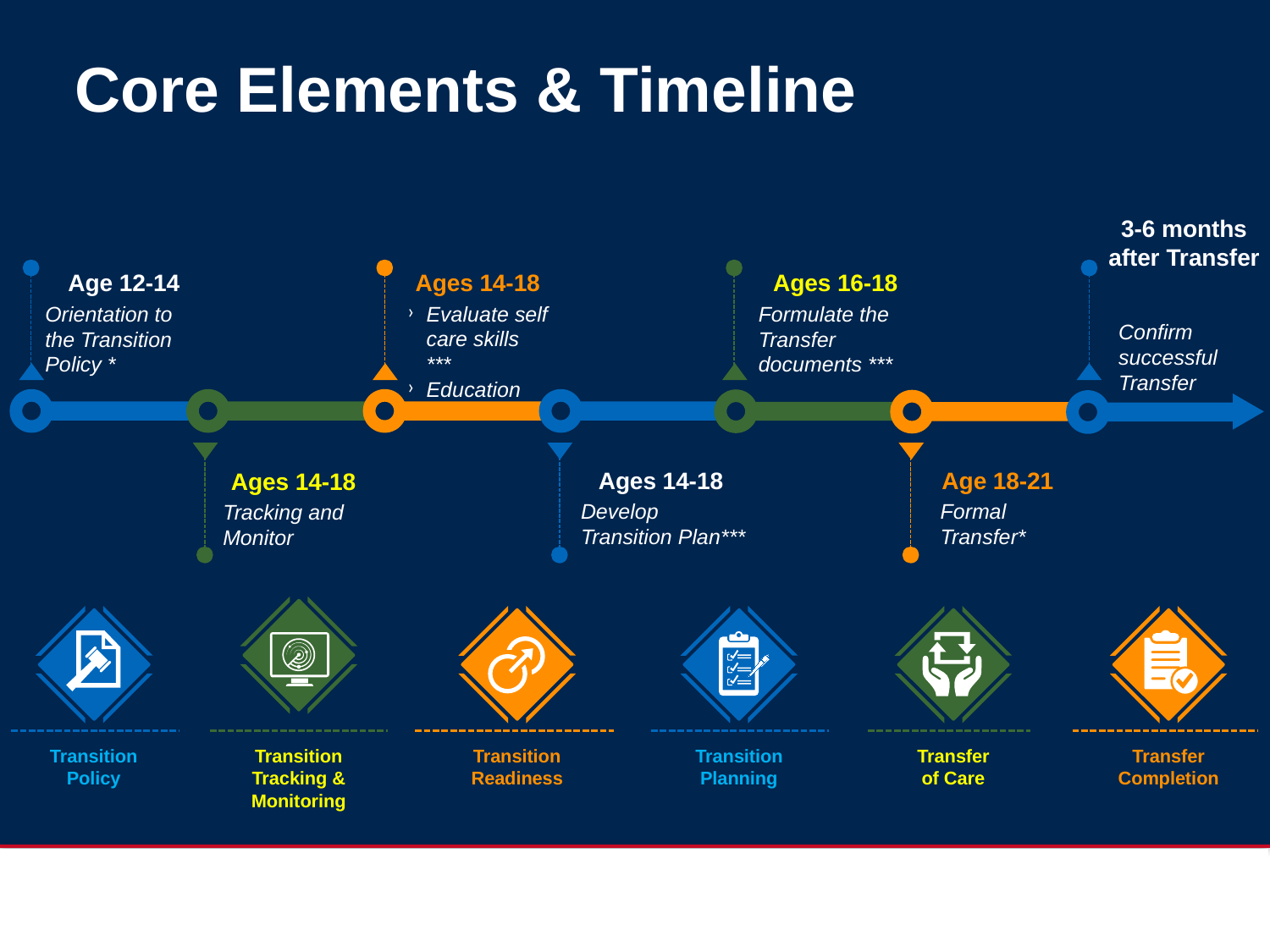

# Core Elements & Timeline
3-6 months after Transfer
Confirm successful Transfer

Age 12-14
Orientation to the Transition Policy *
Ages 14-18
Evaluate self care skills ***
Education
Ages 16-18
Formulate the Transfer documents ***

Ages 14-18
Develop Transition Plan***
Age 18-21
Formal Transfer*
Ages 14-18
Tracking and Monitor

Transition
Policy
Transition Tracking & Monitoring
Transition
Readiness
Transition
Planning
Transfer
of Care
Transfer
Completion